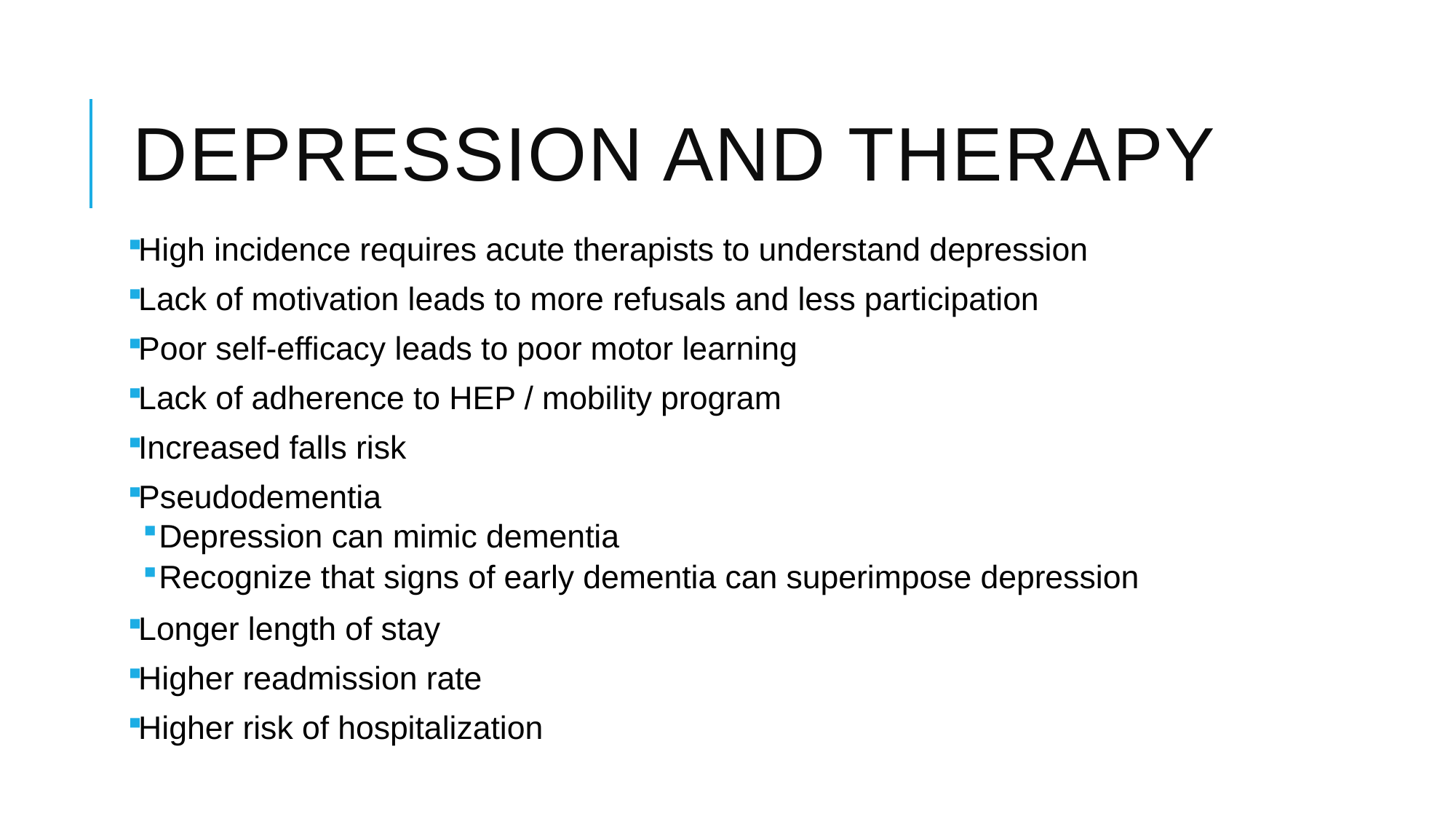

# Depression and Therapy
High incidence requires acute therapists to understand depression
Lack of motivation leads to more refusals and less participation
Poor self-efficacy leads to poor motor learning
Lack of adherence to HEP / mobility program
Increased falls risk
Pseudodementia
Depression can mimic dementia
Recognize that signs of early dementia can superimpose depression
Longer length of stay
Higher readmission rate
Higher risk of hospitalization